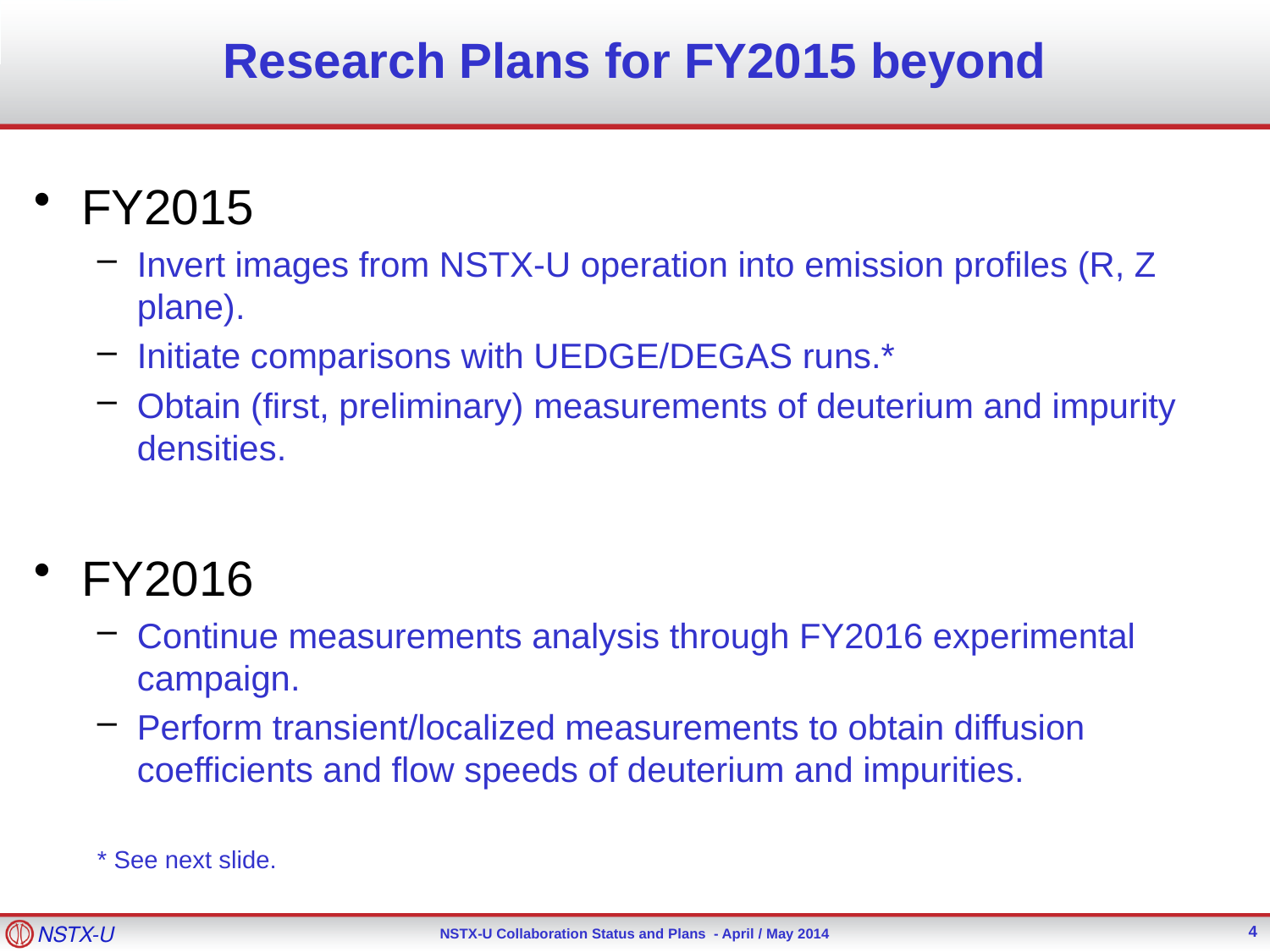

# Research Plans for FY2015 beyond
FY2015
Invert images from NSTX-U operation into emission profiles (R, Z plane).
Initiate comparisons with UEDGE/DEGAS runs.*
Obtain (first, preliminary) measurements of deuterium and impurity densities.

FY2016
Continue measurements analysis through FY2016 experimental campaign.
Perform transient/localized measurements to obtain diffusion coefficients and flow speeds of deuterium and impurities.

* See next slide.
4